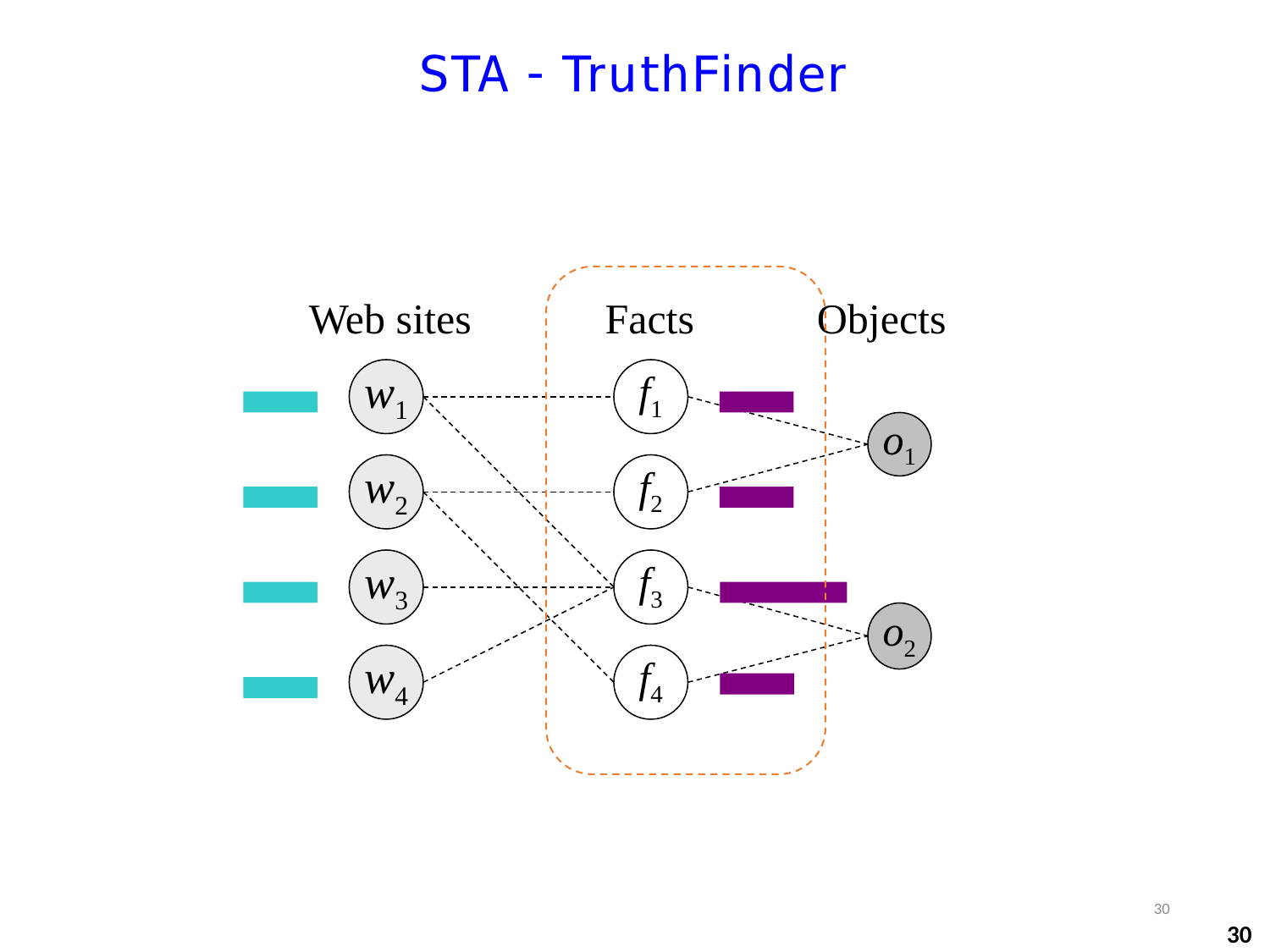

STA - TruthFinder

Web sites
Facts
Objects
w1
f1

o1
w2
f2

w3
f3

o2
w4
f4

30
30